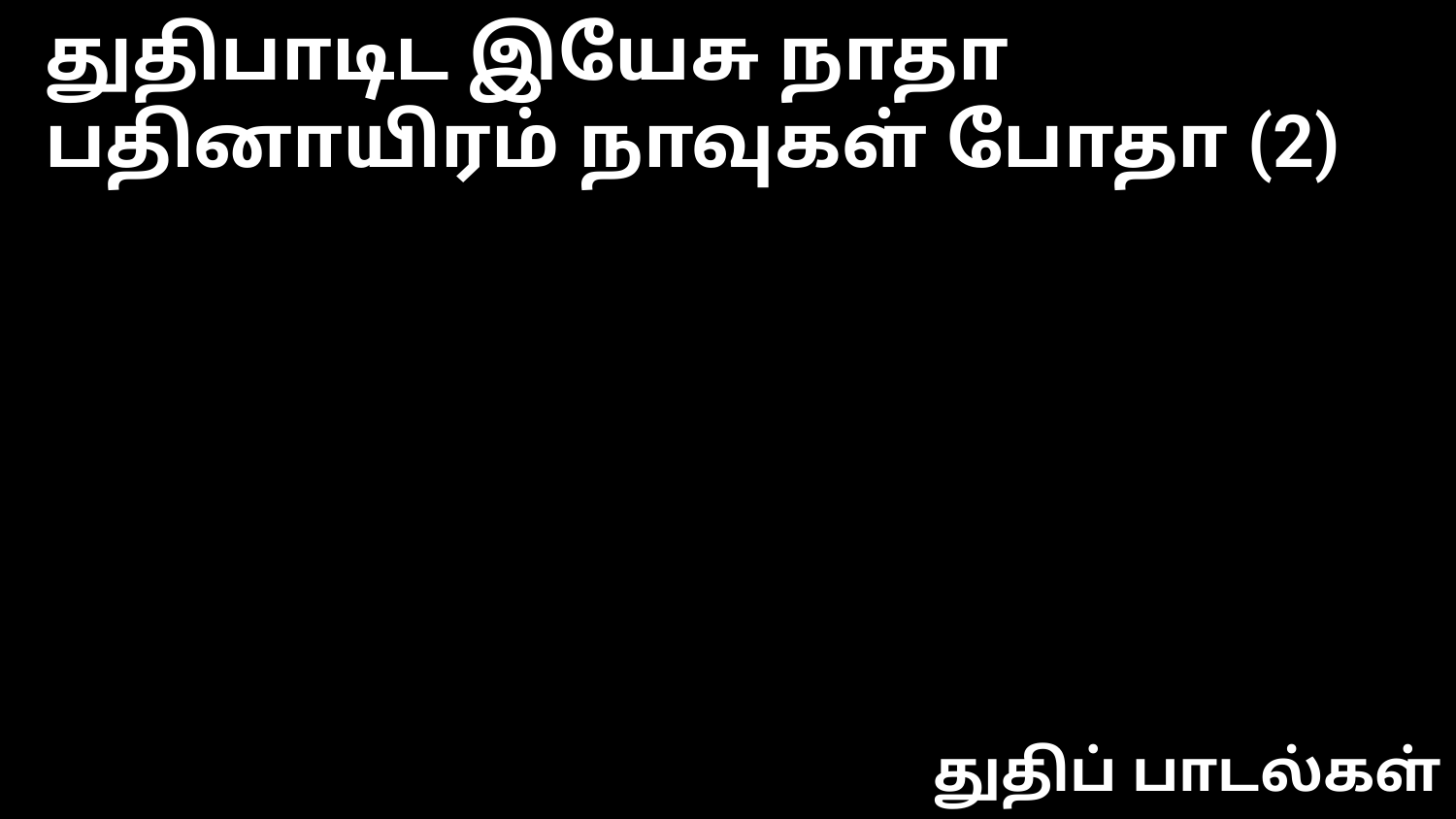

துதிபாடிட இயேசு நாதா
பதினாயிரம் நாவுகள் போதா (2)

துதிப் பாடல்கள்